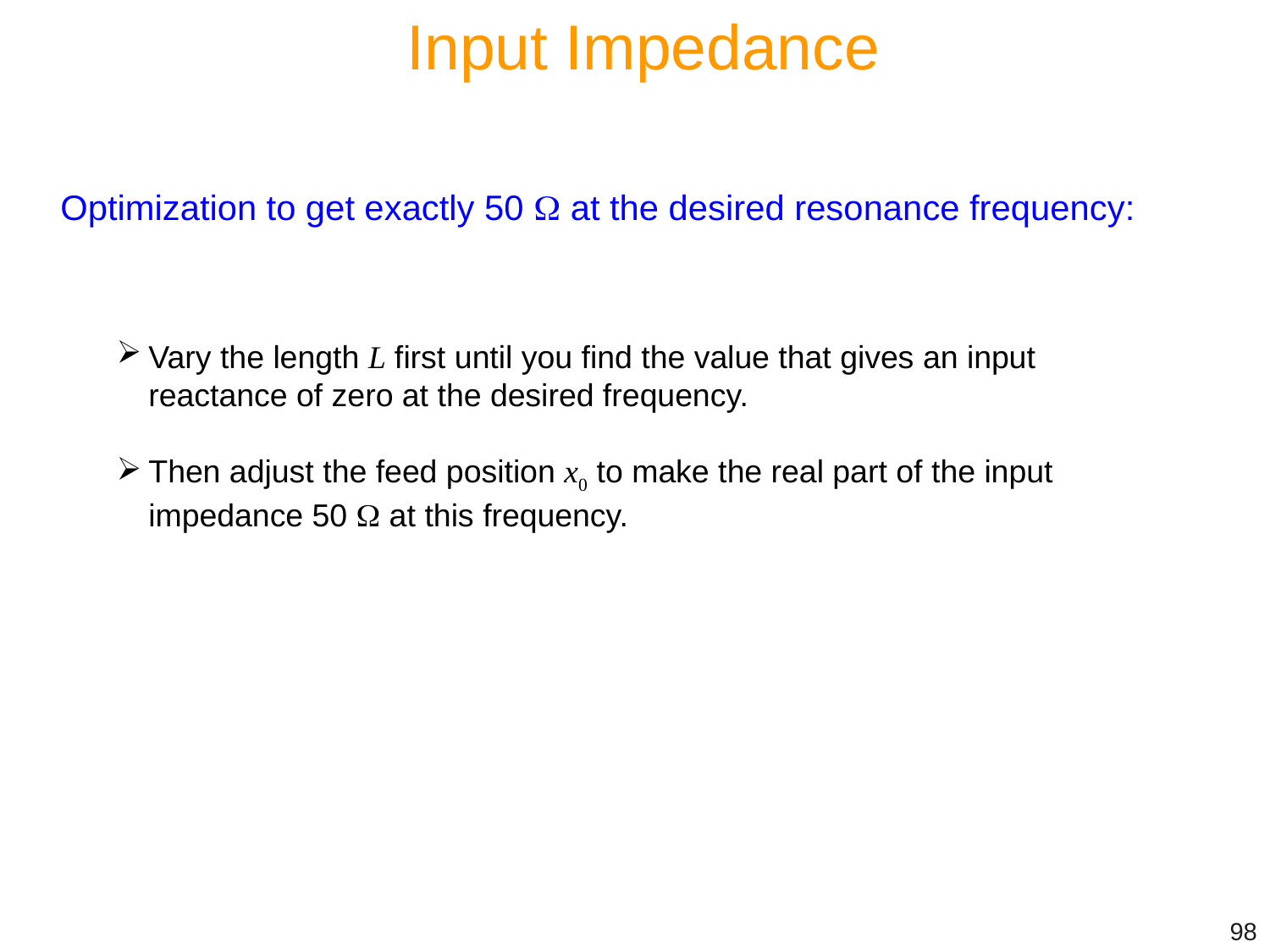

Input Impedance
Optimization to get exactly 50 Ω at the desired resonance frequency:
Vary the length L first until you find the value that gives an input reactance of zero at the desired frequency.

Then adjust the feed position x0 to make the real part of the input impedance 50 Ω at this frequency.
98